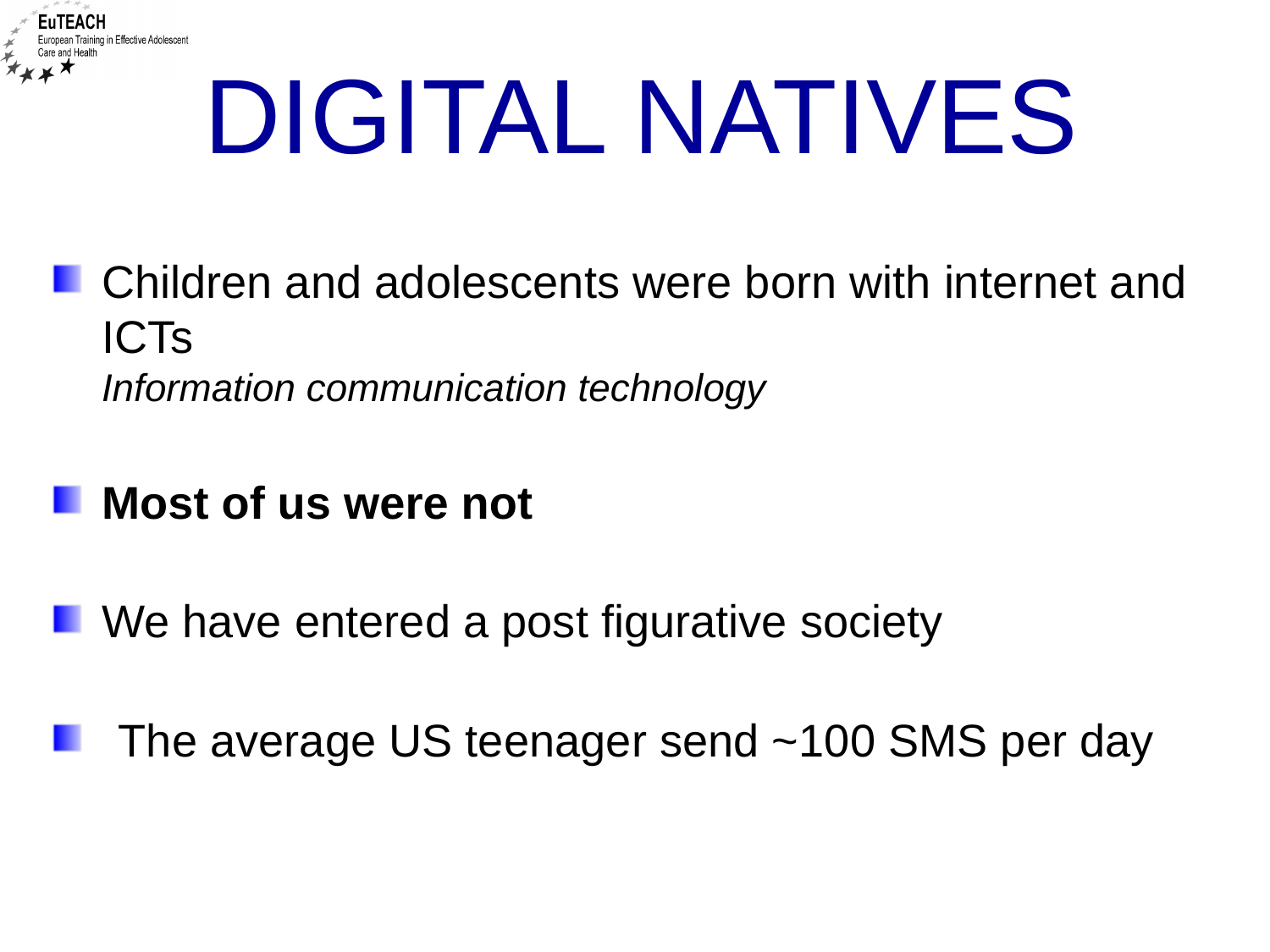

# Digital natives
Children and adolescents were born with internet and  ICTs
Information communication technology
Most of us were not
We have entered a post figurative society
The average US teenager send ~100 SMS per day